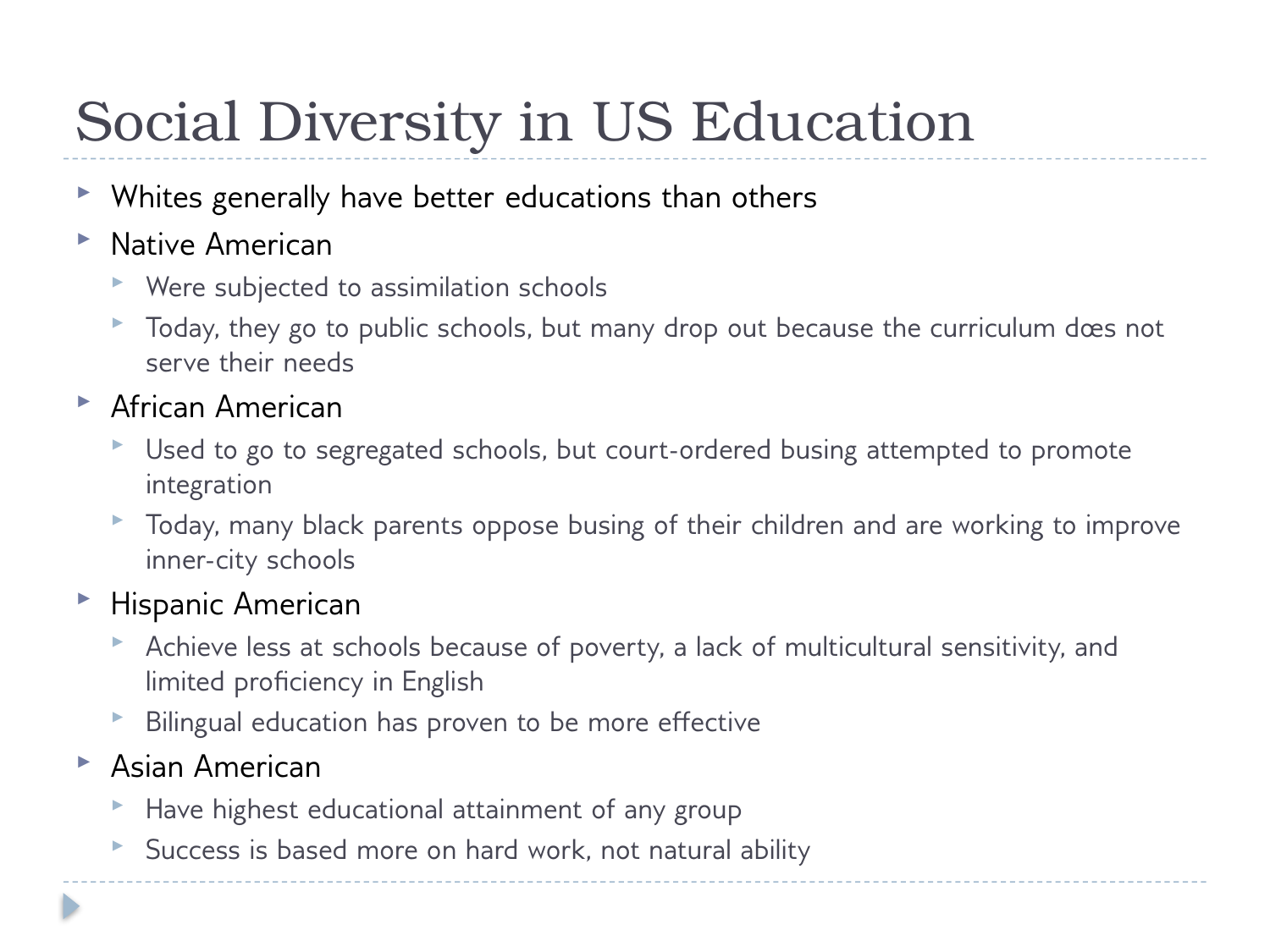

# Social Diversity in US Education
Whites generally have better educations than others
Native American
Were subjected to assimilation schools
Today, they go to public schools, but many drop out because the curriculum does not serve their needs
African American
Used to go to segregated schools, but court-ordered busing attempted to promote integration
Today, many black parents oppose busing of their children and are working to improve inner-city schools
Hispanic American
Achieve less at schools because of poverty, a lack of multicultural sensitivity, and limited proficiency in English
Bilingual education has proven to be more effective
Asian American
Have highest educational attainment of any group
Success is based more on hard work, not natural ability